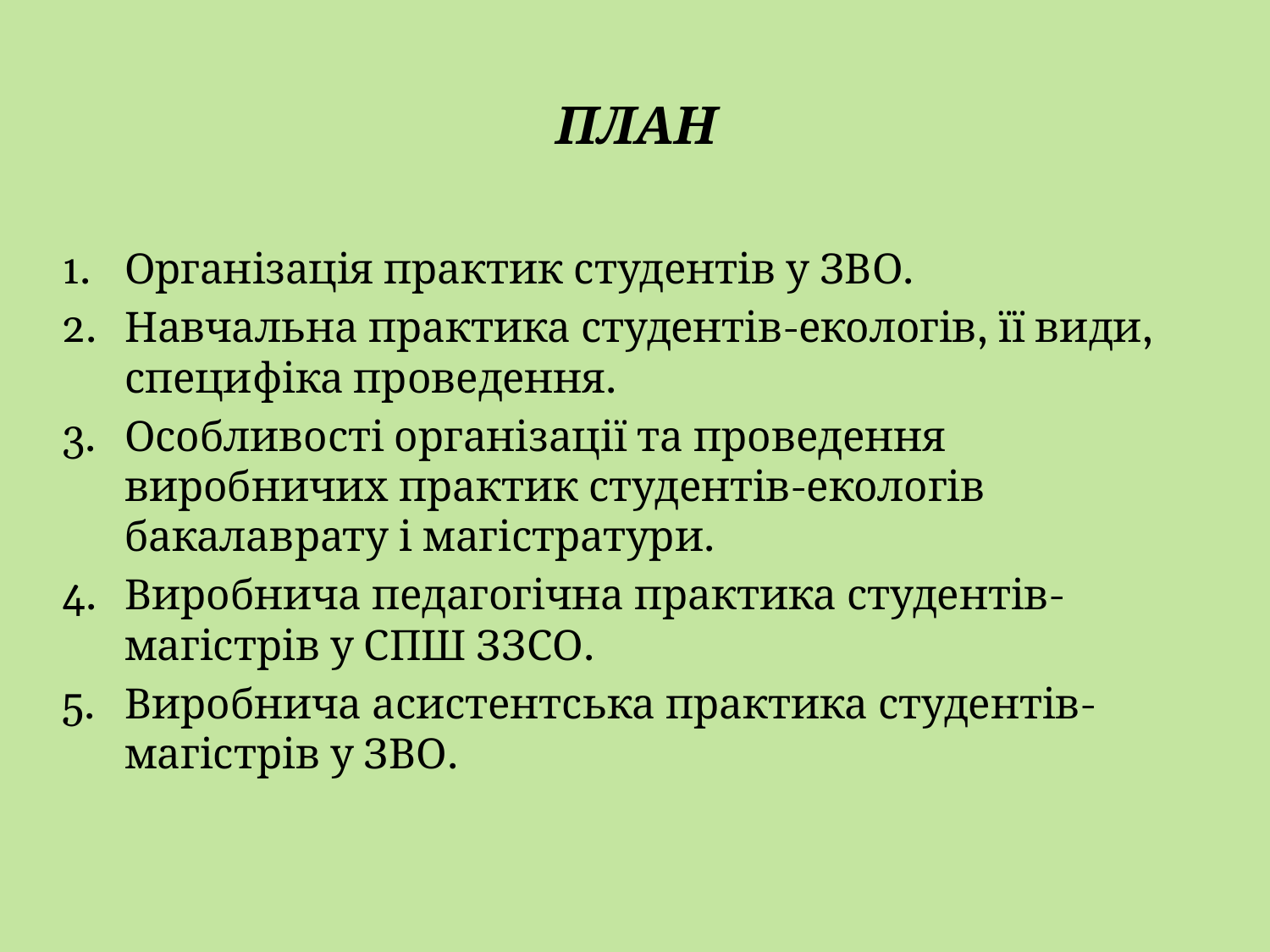

# ПЛАН
Організація практик студентів у ЗВО.
Навчальна практика студентів-екологів, її види, специфіка проведення.
Особливості організації та проведення виробничих практик студентів-екологів бакалаврату і магістратури.
Виробнича педагогічна практика студентів-магістрів у СПШ ЗЗСО.
Виробнича асистентська практика студентів-магістрів у ЗВО.